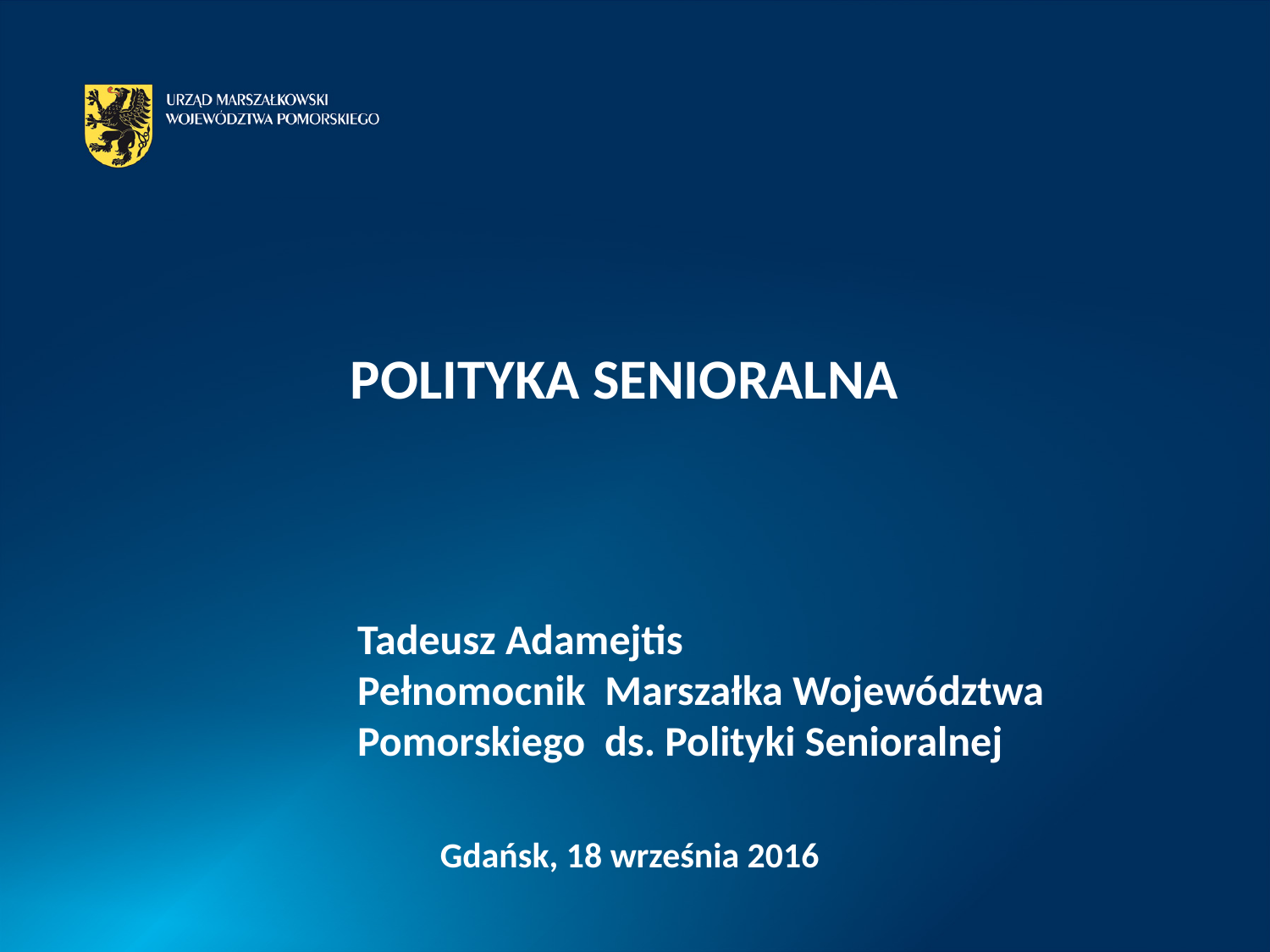

POLITYKA SENIORALNA
Tadeusz Adamejtis
Pełnomocnik  Marszałka Województwa Pomorskiego  ds. Polityki Senioralnej
Gdańsk, 18 września 2016